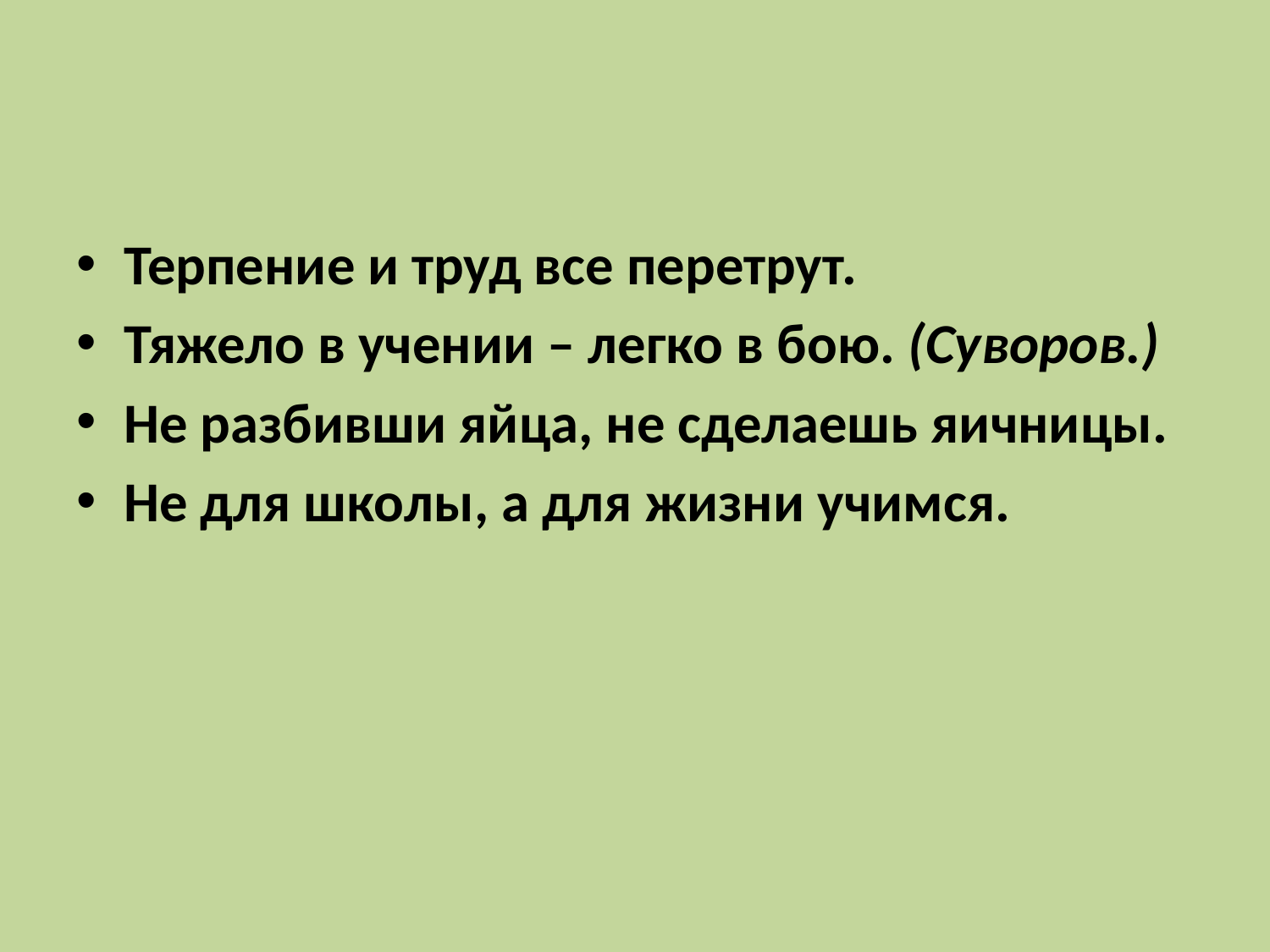

Терпение и труд все перетрут.
Тяжело в учении – легко в бою. (Суворов.)
Не разбивши яйца, не сделаешь яичницы.
Не для школы, а для жизни учимся.